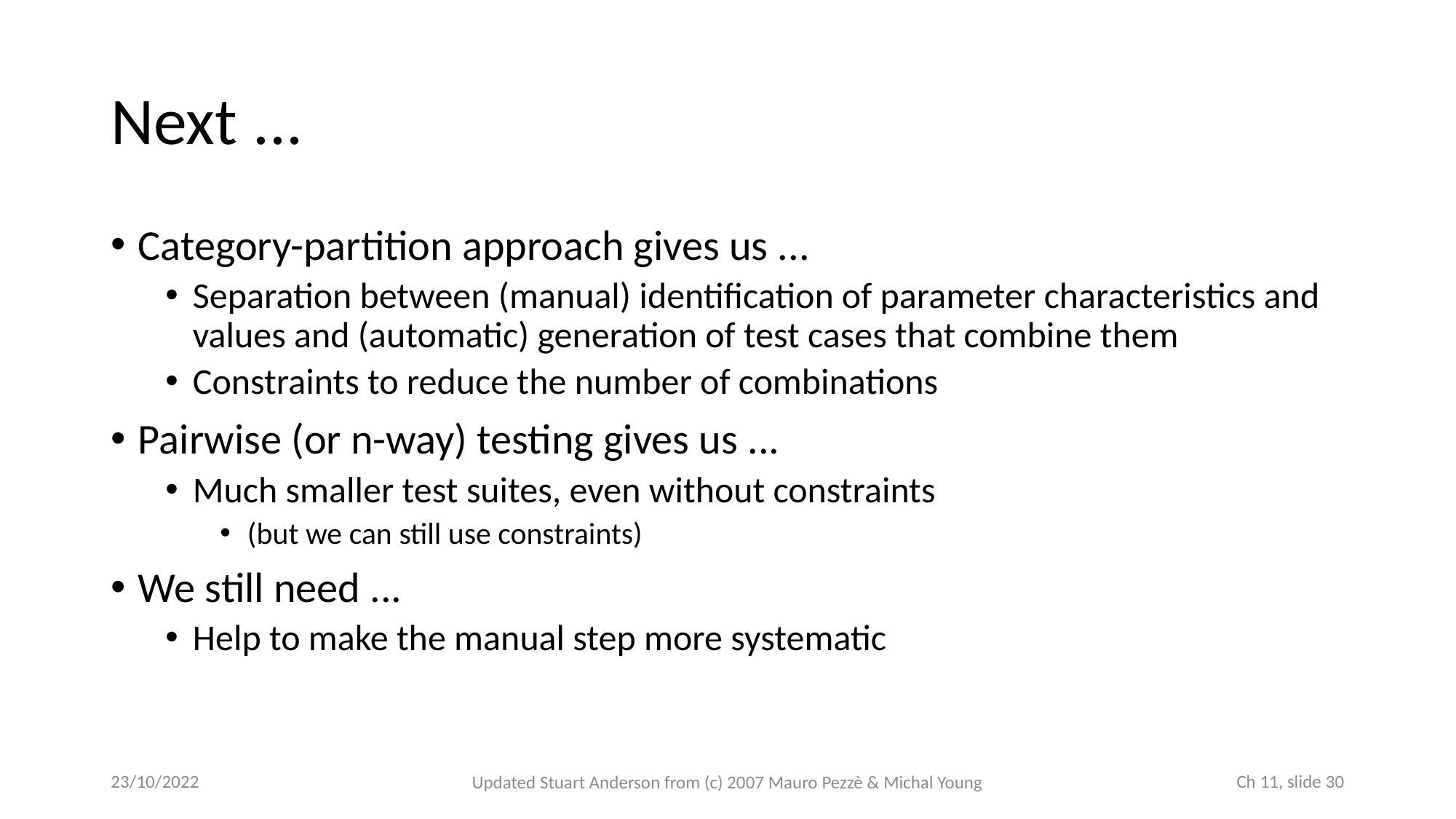

# Next ...
Category-partition approach gives us ...
Separation between (manual) identification of parameter characteristics and values and (automatic) generation of test cases that combine them
Constraints to reduce the number of combinations
Pairwise (or n-way) testing gives us ...
Much smaller test suites, even without constraints
(but we can still use constraints)
We still need ...
Help to make the manual step more systematic
23/10/2022
 Ch 11, slide 30
Updated Stuart Anderson from (c) 2007 Mauro Pezzè & Michal Young